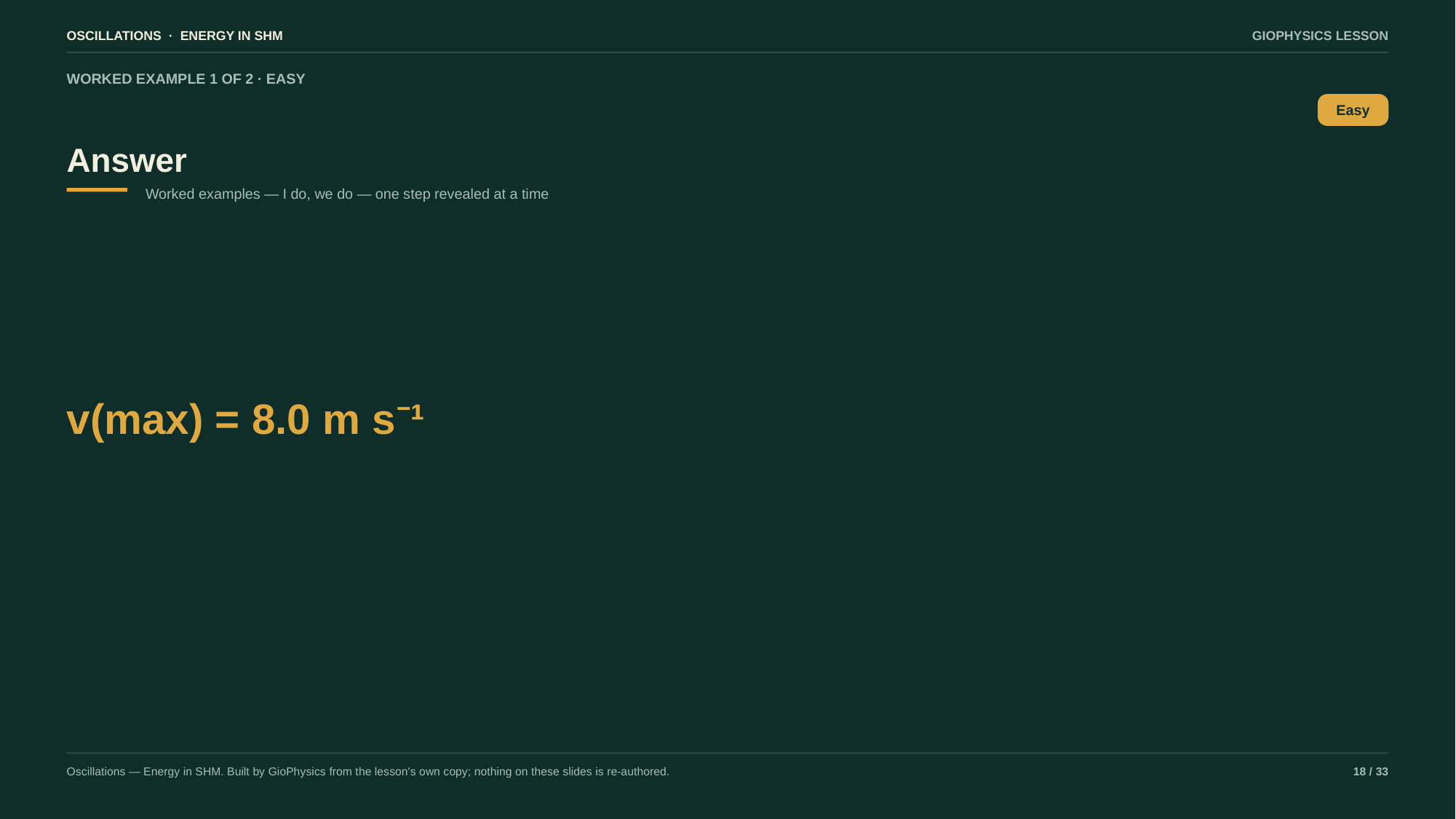

OSCILLATIONS  ·  ENERGY IN SHM
GIOPHYSICS LESSON

WORKED EXAMPLE 1 OF 2 · EASY
Answer

Easy
Worked examples — I do, we do — one step revealed at a time

v(max) = 8.0 m s⁻¹

Oscillations — Energy in SHM. Built by GioPhysics from the lesson's own copy; nothing on these slides is re-authored.
18 / 33